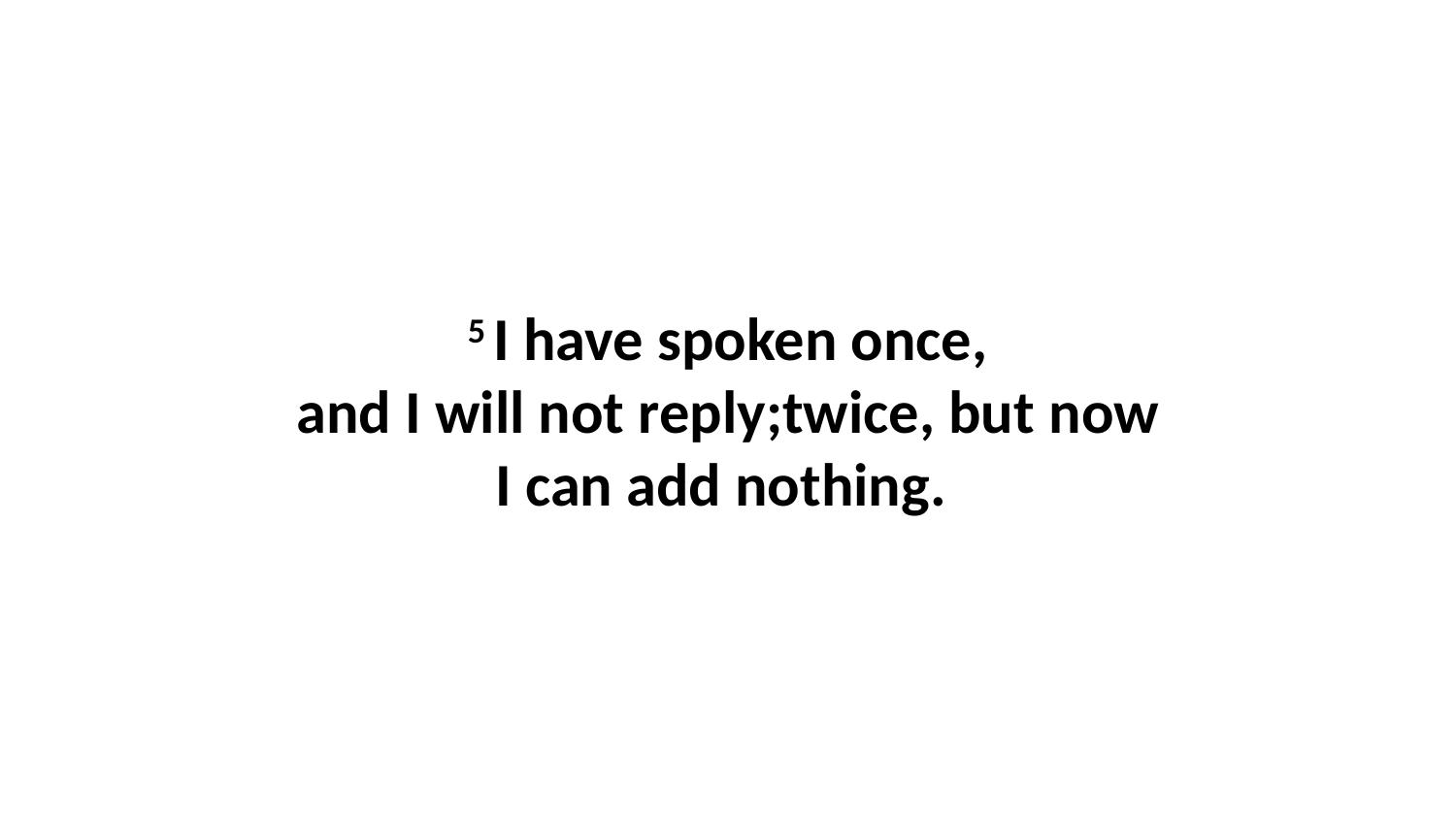

5 I have spoken once, and I will not reply;twice, but now I can add nothing.